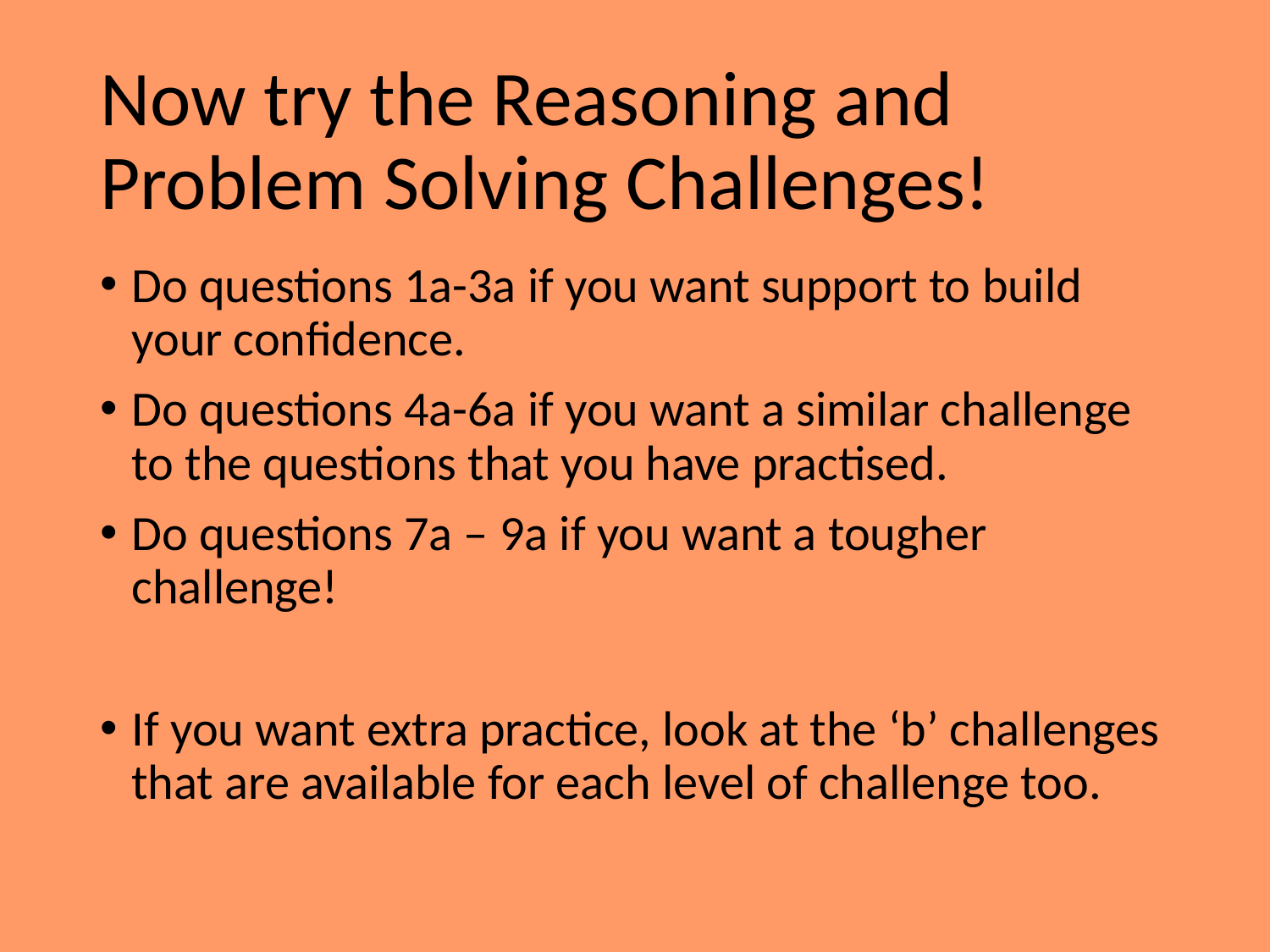

# Now try the Reasoning and Problem Solving Challenges!
Do questions 1a-3a if you want support to build your confidence.
Do questions 4a-6a if you want a similar challenge to the questions that you have practised.
Do questions 7a – 9a if you want a tougher challenge!

If you want extra practice, look at the ‘b’ challenges that are available for each level of challenge too.